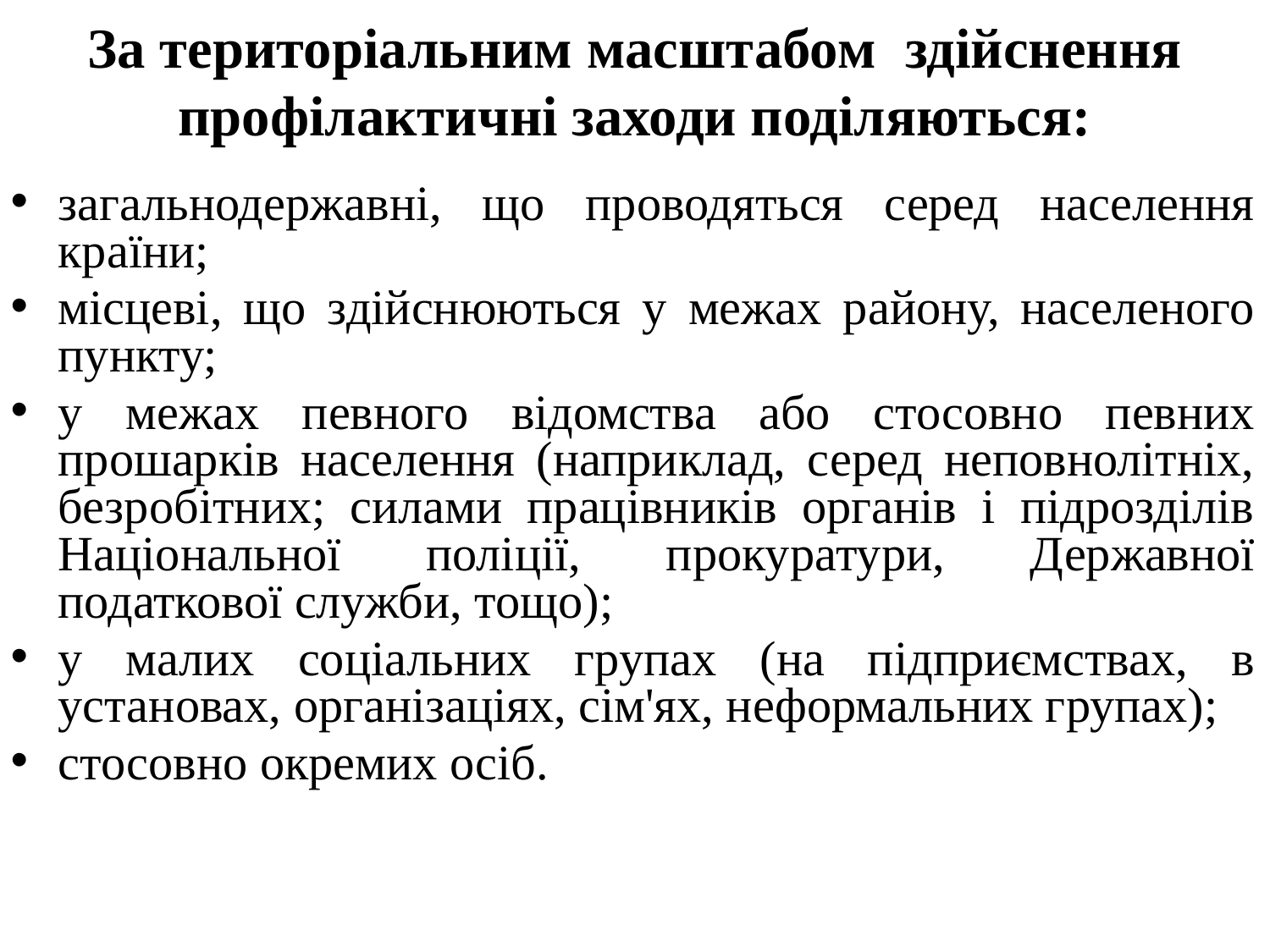

# За територіальним масштабом  здійснення профілактичні заходи поділяються:
загальнодержавні, що проводяться серед населення країни;
місцеві, що здійснюються у межах району, населеного пункту;
у межах певного відомства або стосовно певних прошарків населення (наприклад, серед неповнолітніх, безробітних; силами працівників органів і підрозділів Національної поліції, прокура­тури, Державної податкової служби, тощо);
у малих соціальних групах (на підприємствах, в установах, організаціях, сім'ях, неформальних групах);
стосовно окремих осіб.